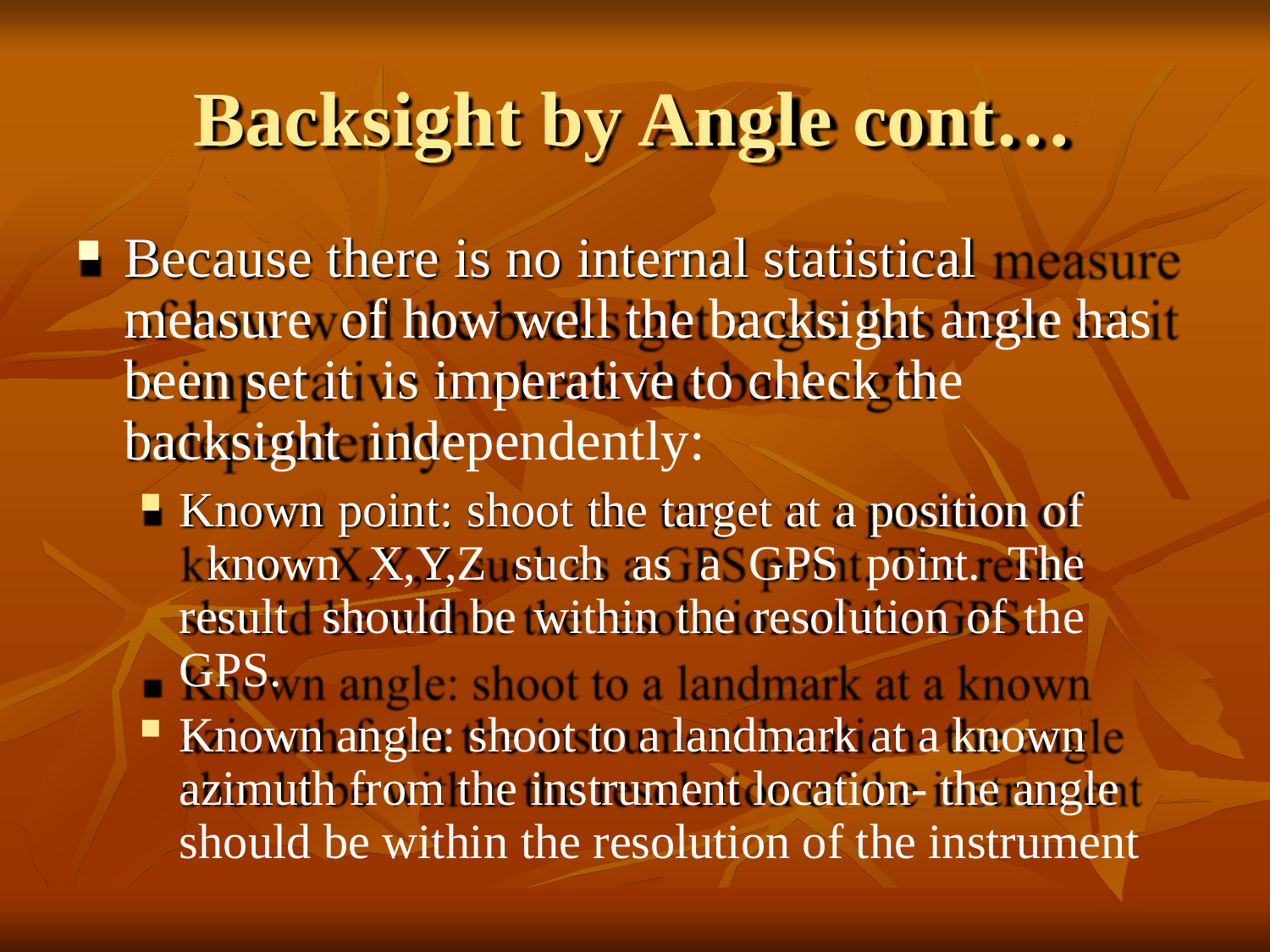

# Backsight by Angle cont…

Because there is no internal statistical measure  of how well the backsight angle has been set it  is imperative to check the backsight  independently:
Known point: shoot the target at a position of  known X,Y,Z such as a GPS point. The result  should be within the resolution of the GPS.
Known angle: shoot to a landmark at a known  azimuth from the instrument location- the angle  should be within the resolution of the instrument